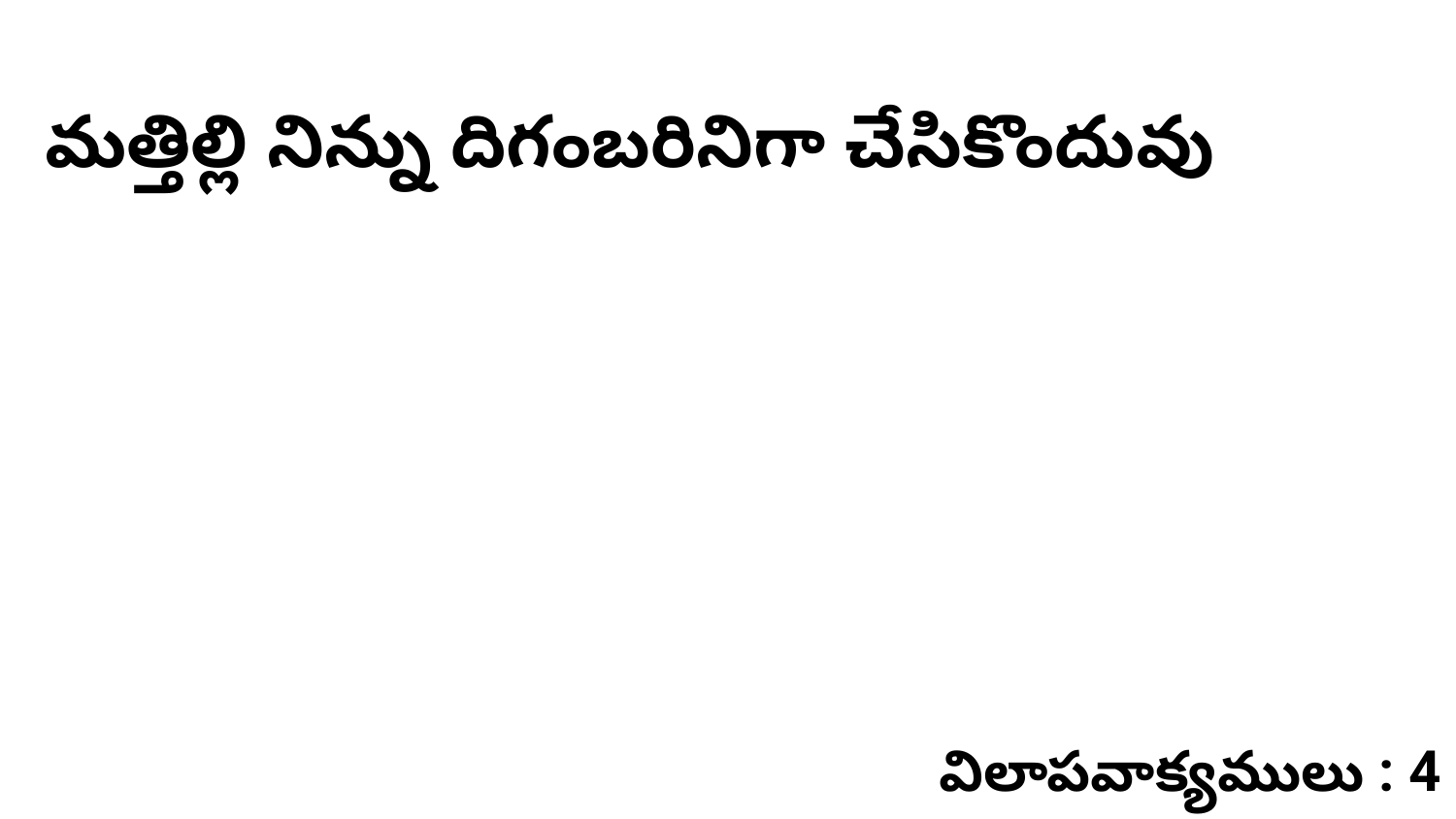

మత్తిల్లి నిన్ను దిగంబరినిగా చేసికొందువు
విలాపవాక్యములు : 4